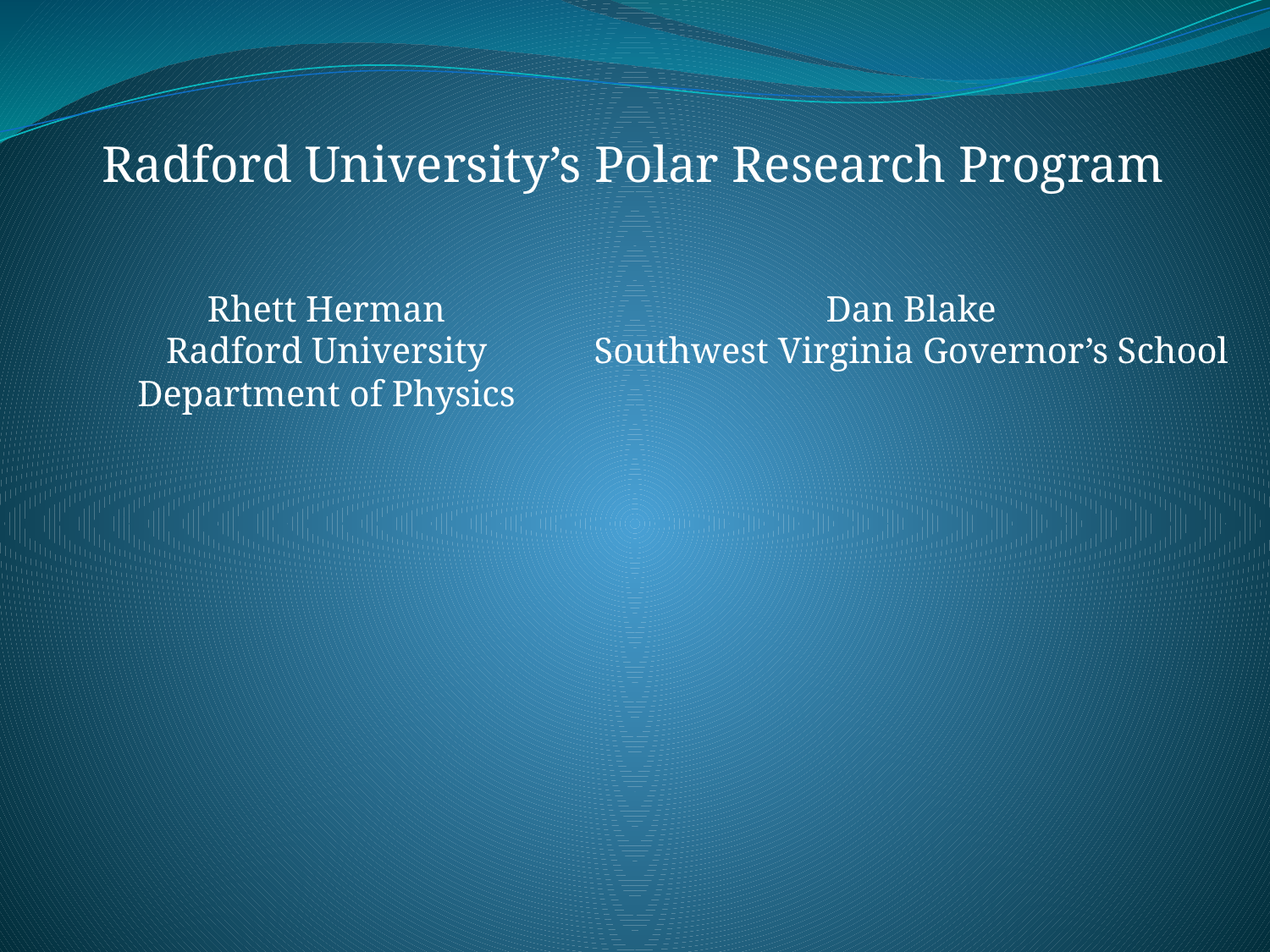

Radford University’s Polar Research Program
Rhett Herman
Radford University Department of Physics
Dan Blake
Southwest Virginia Governor’s School